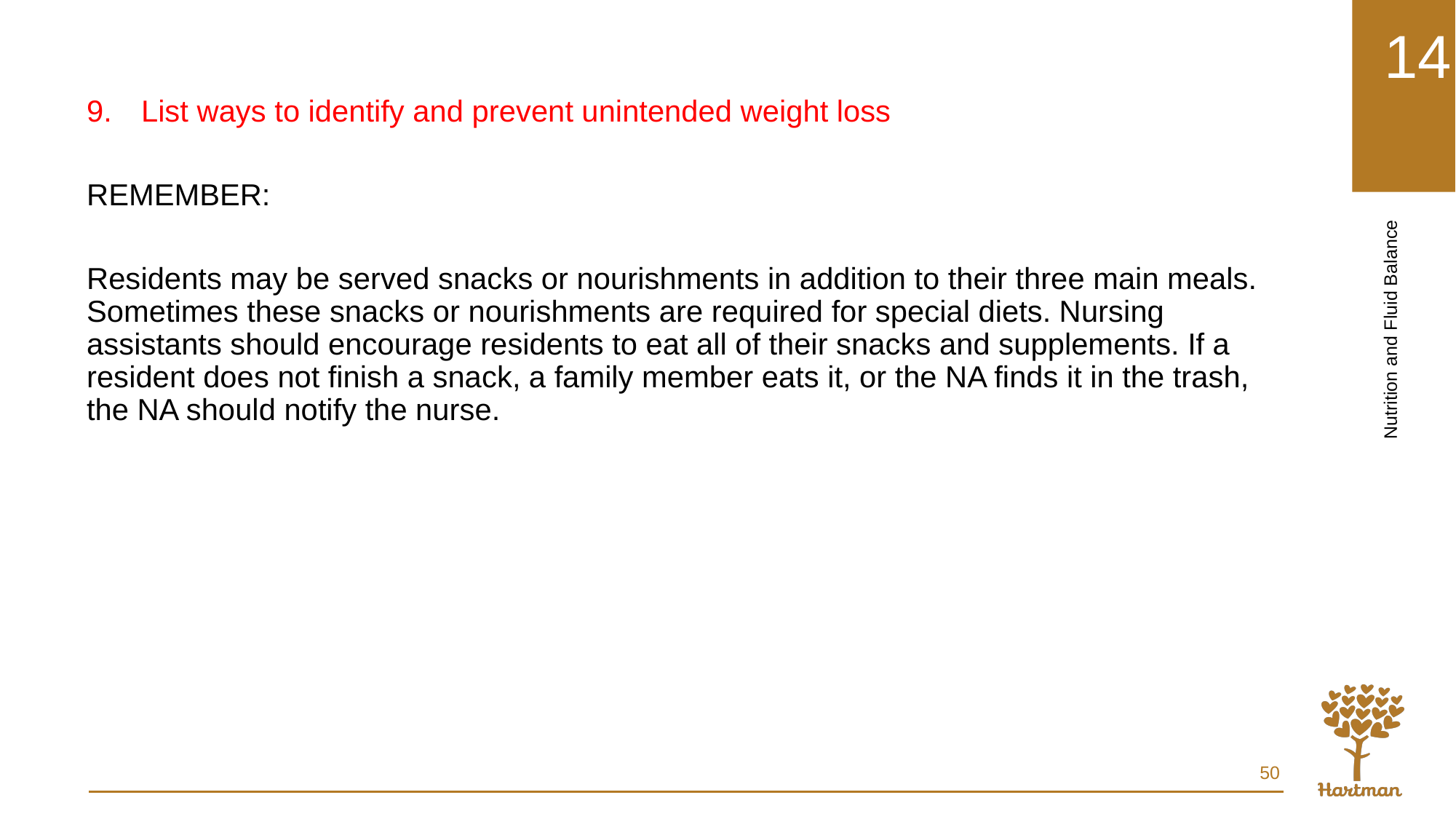

List ways to identify and prevent unintended weight loss

REMEMBER:

Residents may be served snacks or nourishments in addition to their three main meals. Sometimes these snacks or nourishments are required for special diets. Nursing assistants should encourage residents to eat all of their snacks and supplements. If a resident does not finish a snack, a family member eats it, or the NA finds it in the trash, the NA should notify the nurse.

50